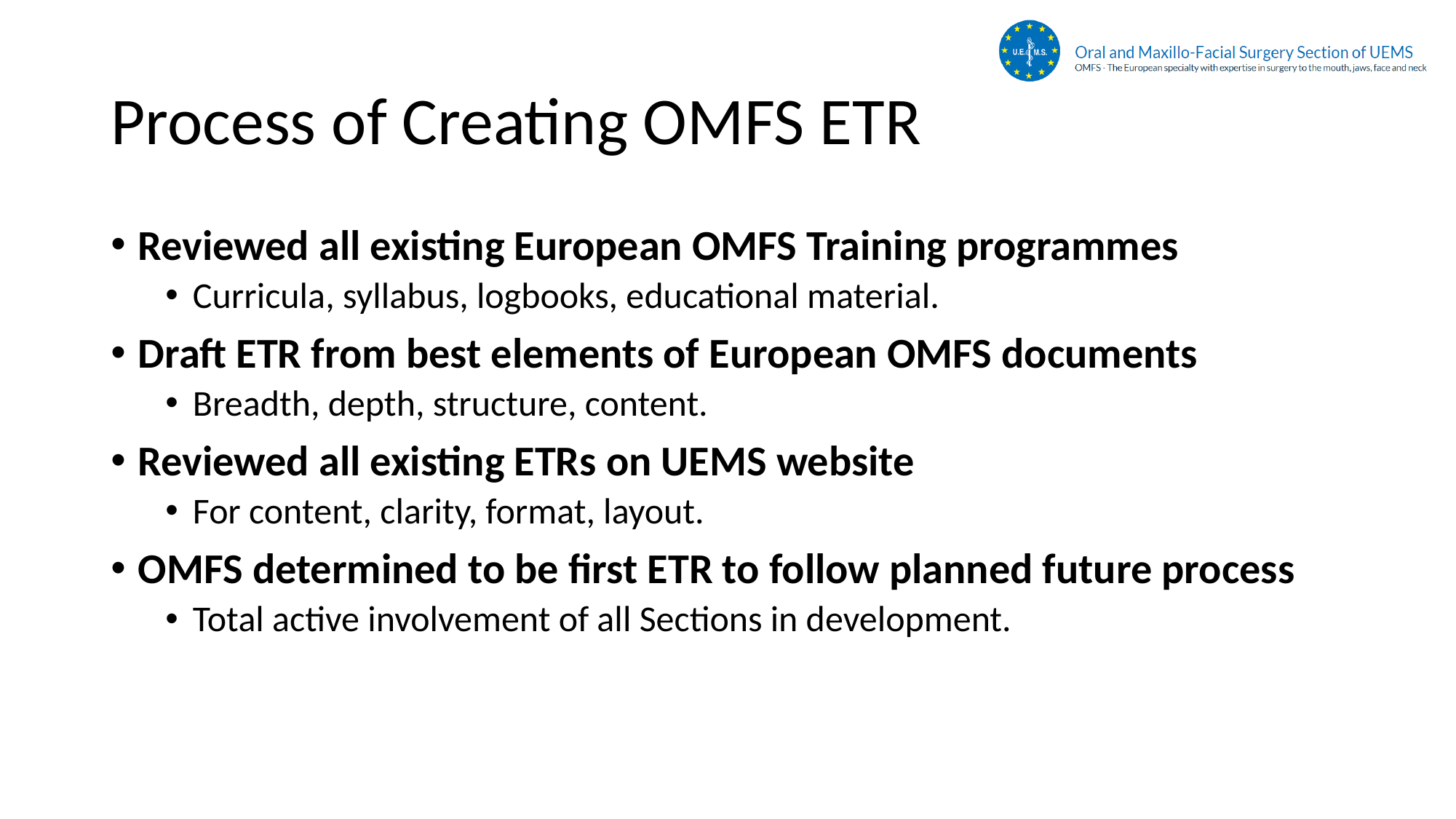

# Process of Creating OMFS ETR
Reviewed all existing European OMFS Training programmes
Curricula, syllabus, logbooks, educational material.
Draft ETR from best elements of European OMFS documents
Breadth, depth, structure, content.
Reviewed all existing ETRs on UEMS website
For content, clarity, format, layout.
OMFS determined to be first ETR to follow planned future process
Total active involvement of all Sections in development.